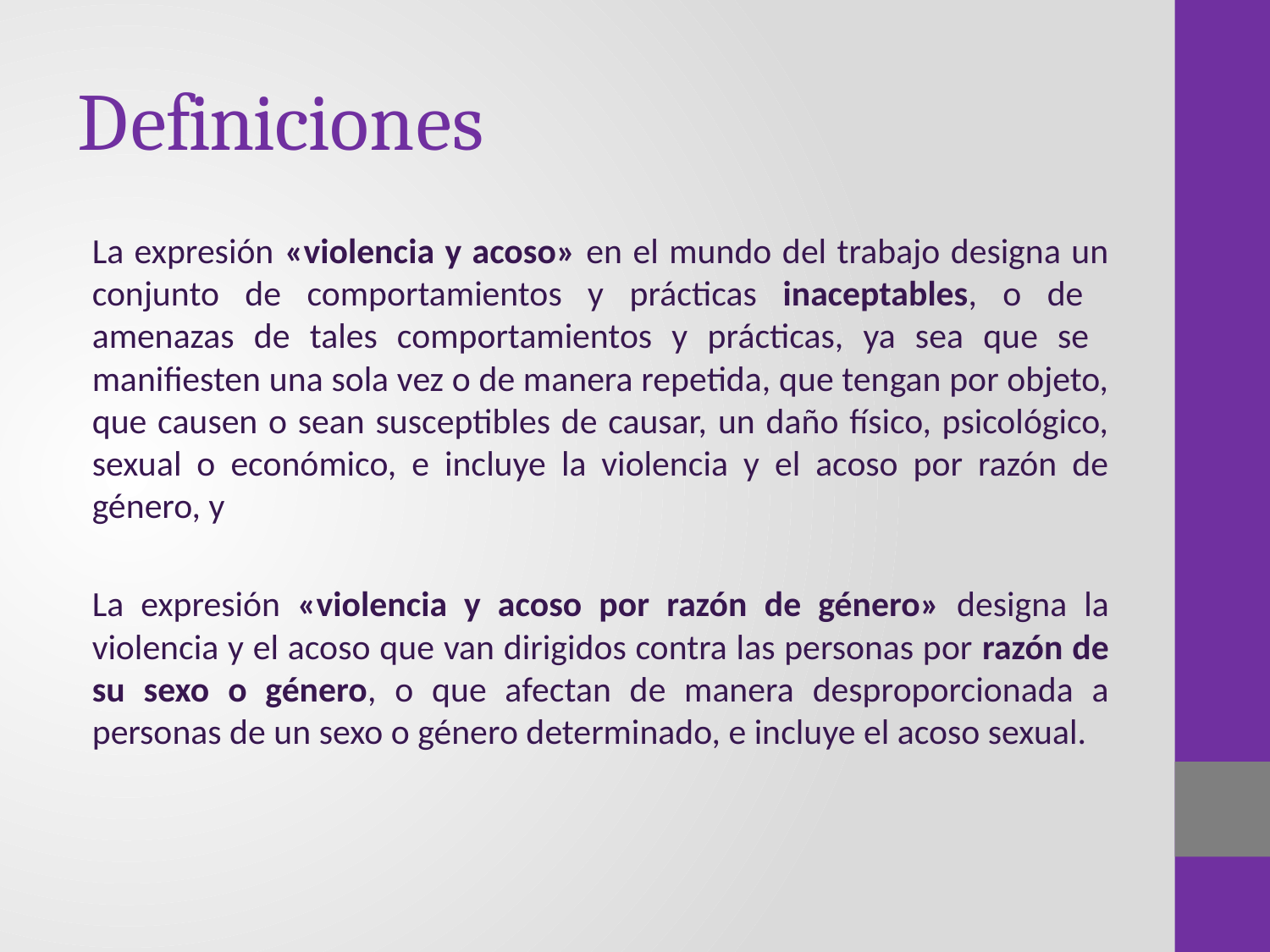

# Definiciones
La expresión «violencia y acoso» en el mundo del trabajo designa un conjunto de comportamientos y prácticas inaceptables, o de  amenazas de tales comportamientos y prácticas, ya sea que se  manifiesten una sola vez o de manera repetida, que tengan por objeto, que causen o sean susceptibles de causar, un daño físico, psicológico, sexual o económico, e incluye la violencia y el acoso por razón de género, y

La expresión «violencia y acoso por razón de género» designa la violencia y el acoso que van dirigidos contra las personas por razón de su sexo o género, o que afectan de manera desproporcionada a personas de un sexo o género determinado, e incluye el acoso sexual.